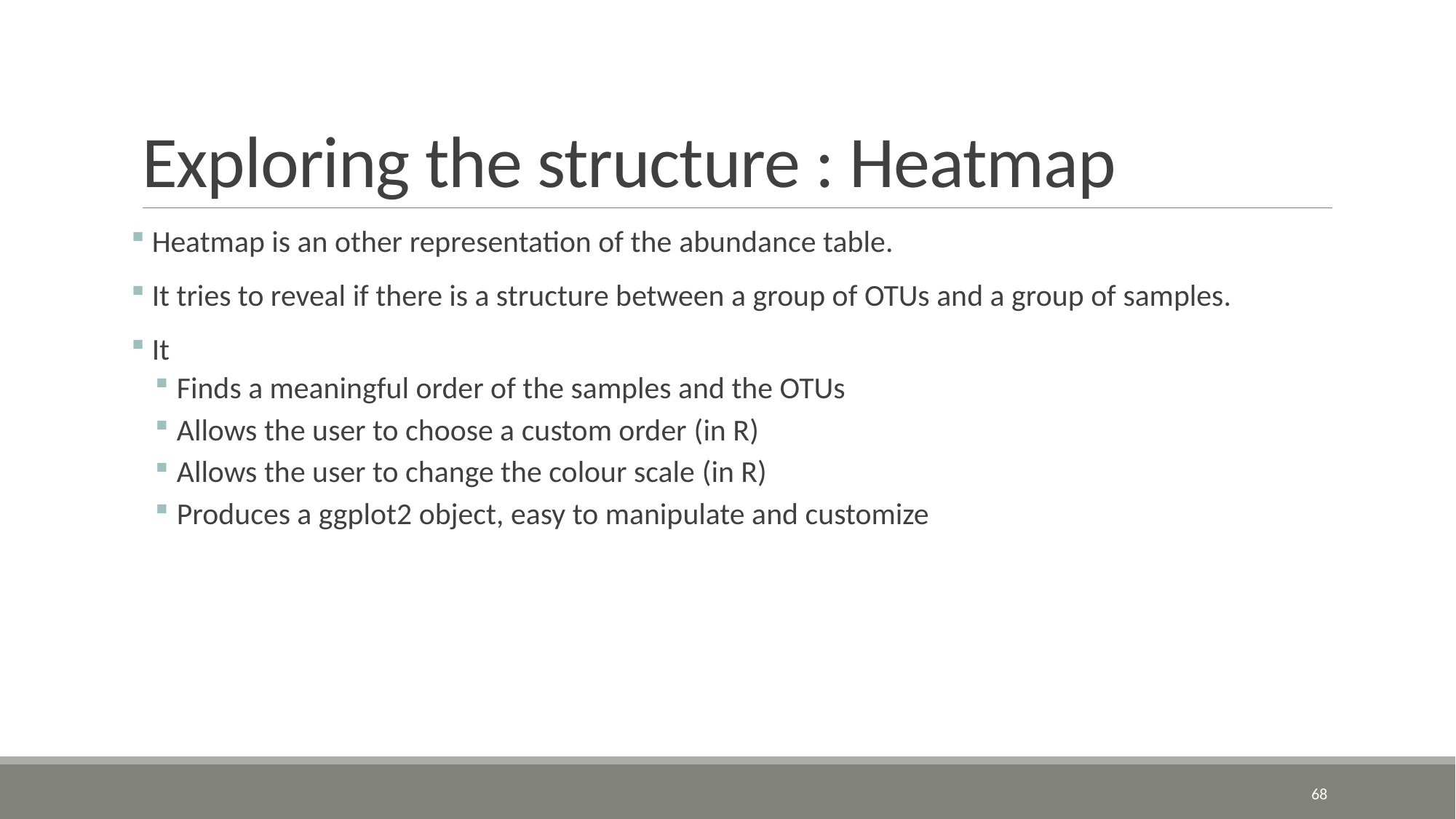

# Exploring the structure : Heatmap
 Heatmap is an other representation of the abundance table.
 It tries to reveal if there is a structure between a group of OTUs and a group of samples.
 It
Finds a meaningful order of the samples and the OTUs
Allows the user to choose a custom order (in R)
Allows the user to change the colour scale (in R)
Produces a ggplot2 object, easy to manipulate and customize
68